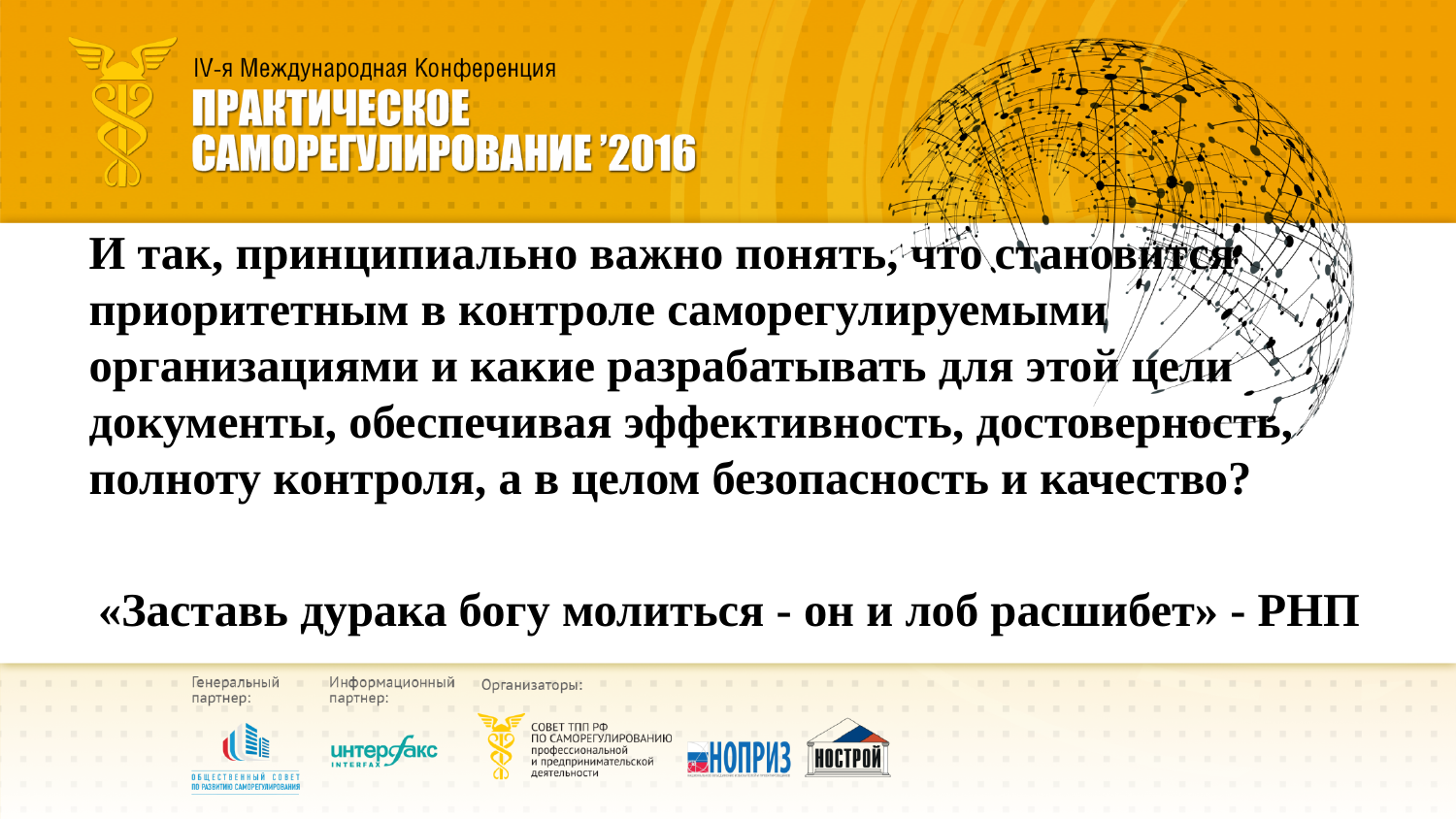

И так, принципиально важно понять, что становится приоритетным в контроле саморегулируемыми организациями и какие разрабатывать для этой цели документы, обеспечивая эффективность, достоверность, полноту контроля, а в целом безопасность и качество?

«Заставь дурака богу молиться - он и лоб расшибет» - РНП